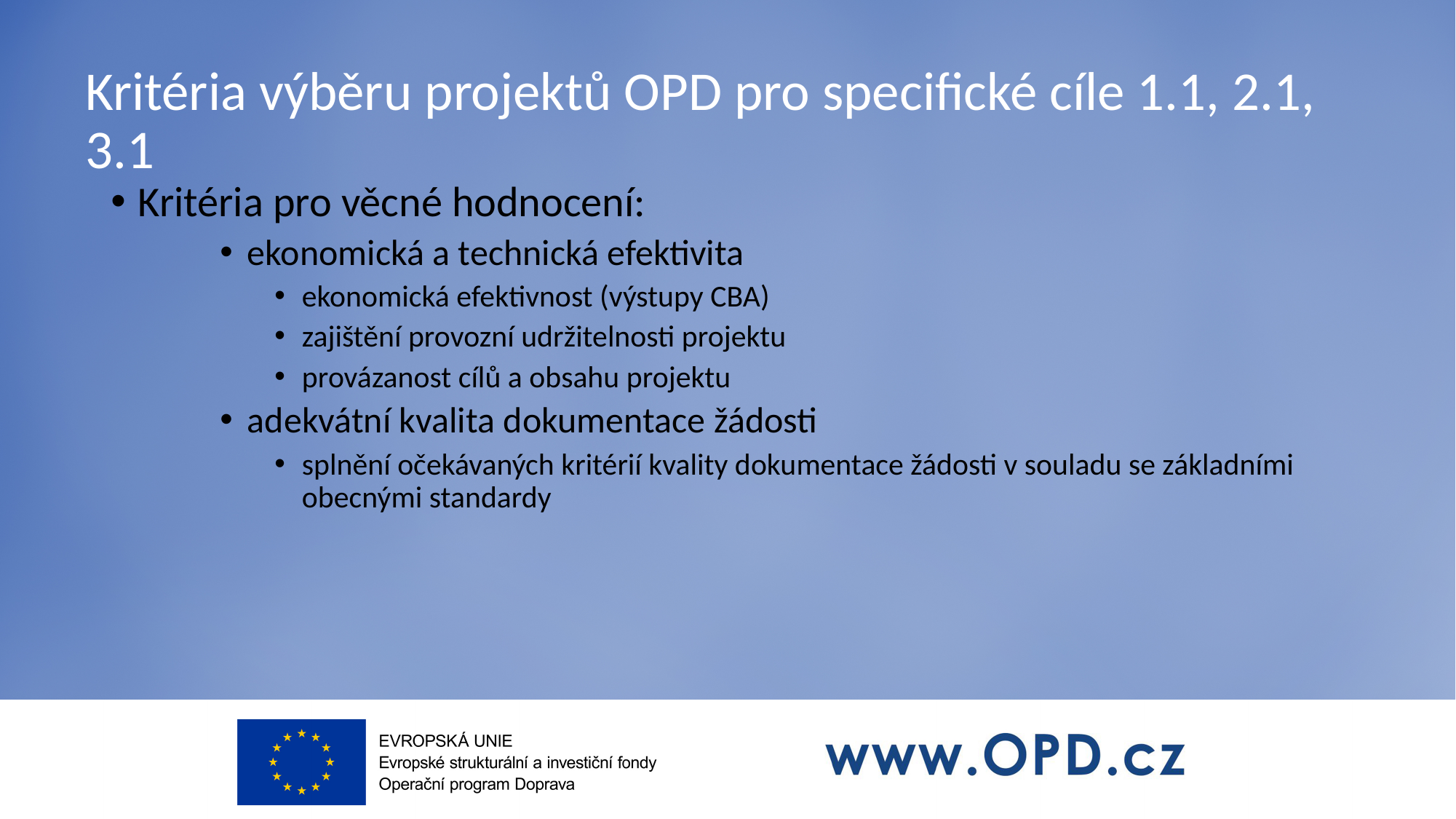

# Kritéria výběru projektů OPD pro specifické cíle 1.1, 2.1, 3.1
Kritéria pro věcné hodnocení:
ekonomická a technická efektivita
ekonomická efektivnost (výstupy CBA)
zajištění provozní udržitelnosti projektu
provázanost cílů a obsahu projektu
adekvátní kvalita dokumentace žádosti
splnění očekávaných kritérií kvality dokumentace žádosti v souladu se základními obecnými standardy